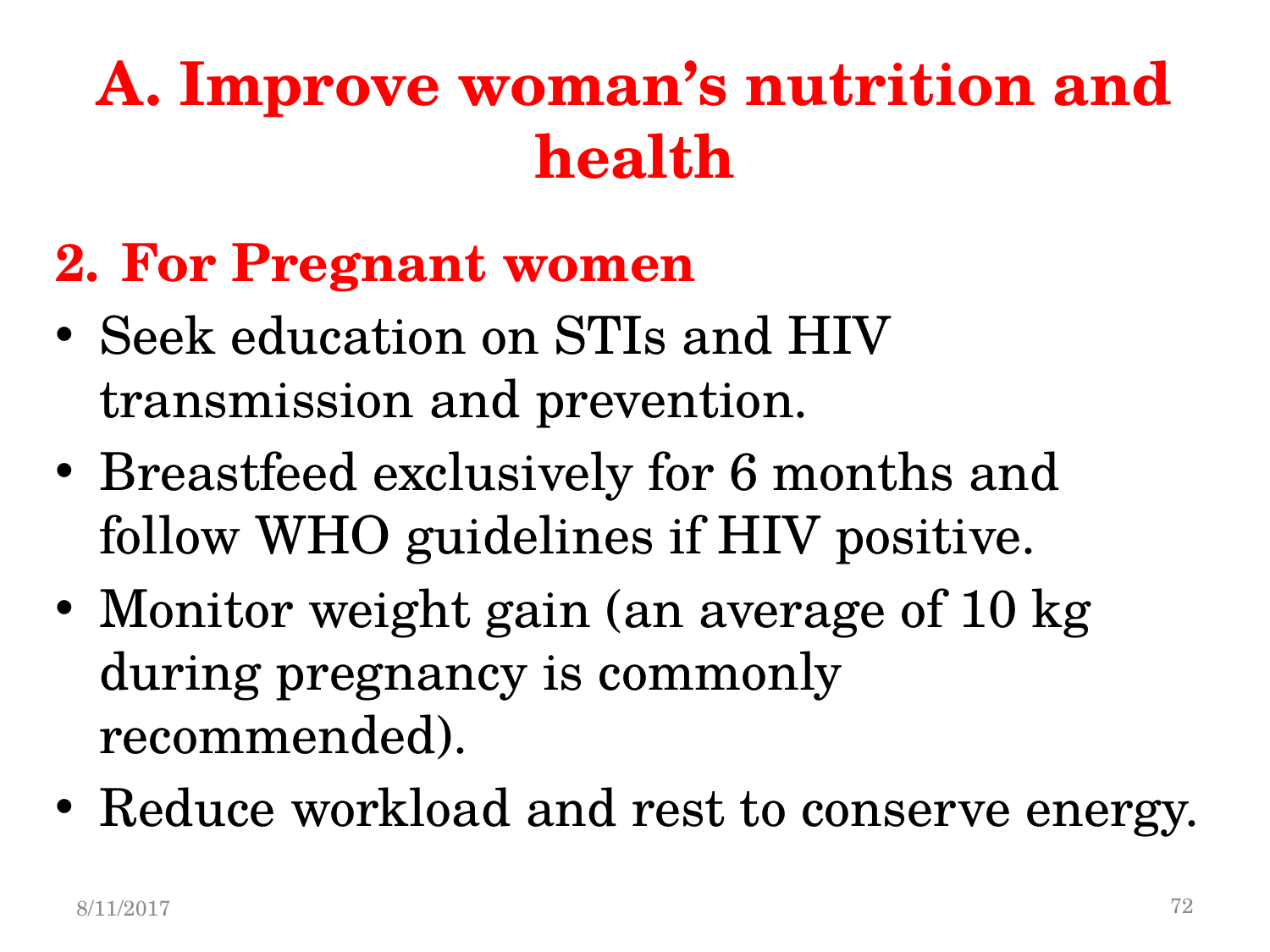

# A. Improve woman’s nutrition and health
For Pregnant women
Seek education on STIs and HIV transmission and prevention.
Breastfeed exclusively for 6 months and follow WHO guidelines if HIV positive.
Monitor weight gain (an average of 10 kg during pregnancy is commonly recommended).
Reduce workload and rest to conserve energy.

8/11/2017
72